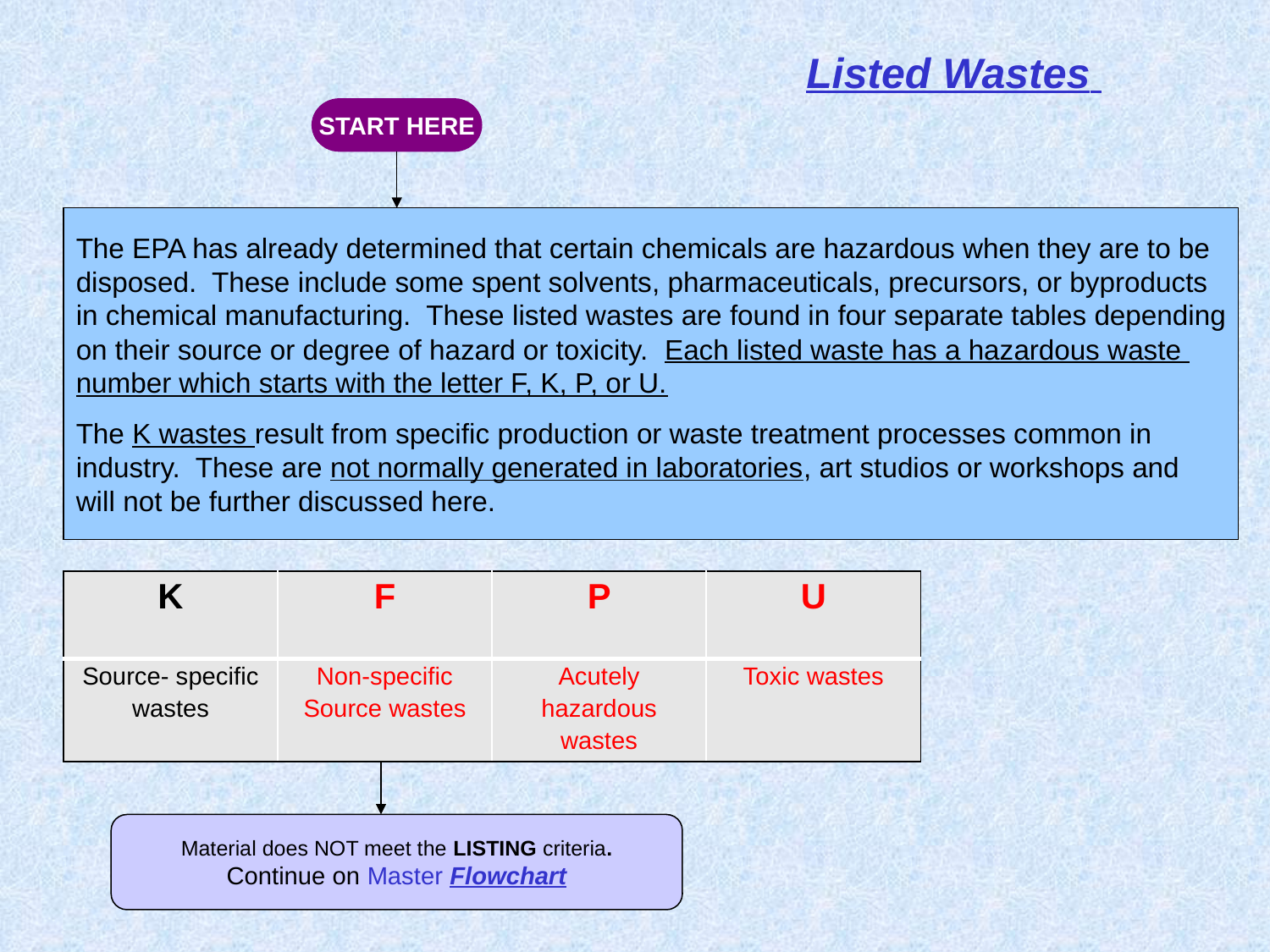

Listed Wastes
START HERE
The EPA has already determined that certain chemicals are hazardous when they are to be
disposed.  These include some spent solvents, pharmaceuticals, precursors, or byproducts
in chemical manufacturing.  These listed wastes are found in four separate tables depending
on their source or degree of hazard or toxicity.  Each listed waste has a hazardous waste
number which starts with the letter F, K, P, or U.

The K wastes result from specific production or waste treatment processes common in
industry.  These are not normally generated in laboratories, art studios or workshops and
will not be further discussed here.

| K | F | P | U |
| --- | --- | --- | --- |
| Source- specific wastes | Non-specific Source wastes | Acutely hazardous wastes | Toxic wastes |
Material does NOT meet the LISTING criteria.
Continue on Master Flowchart